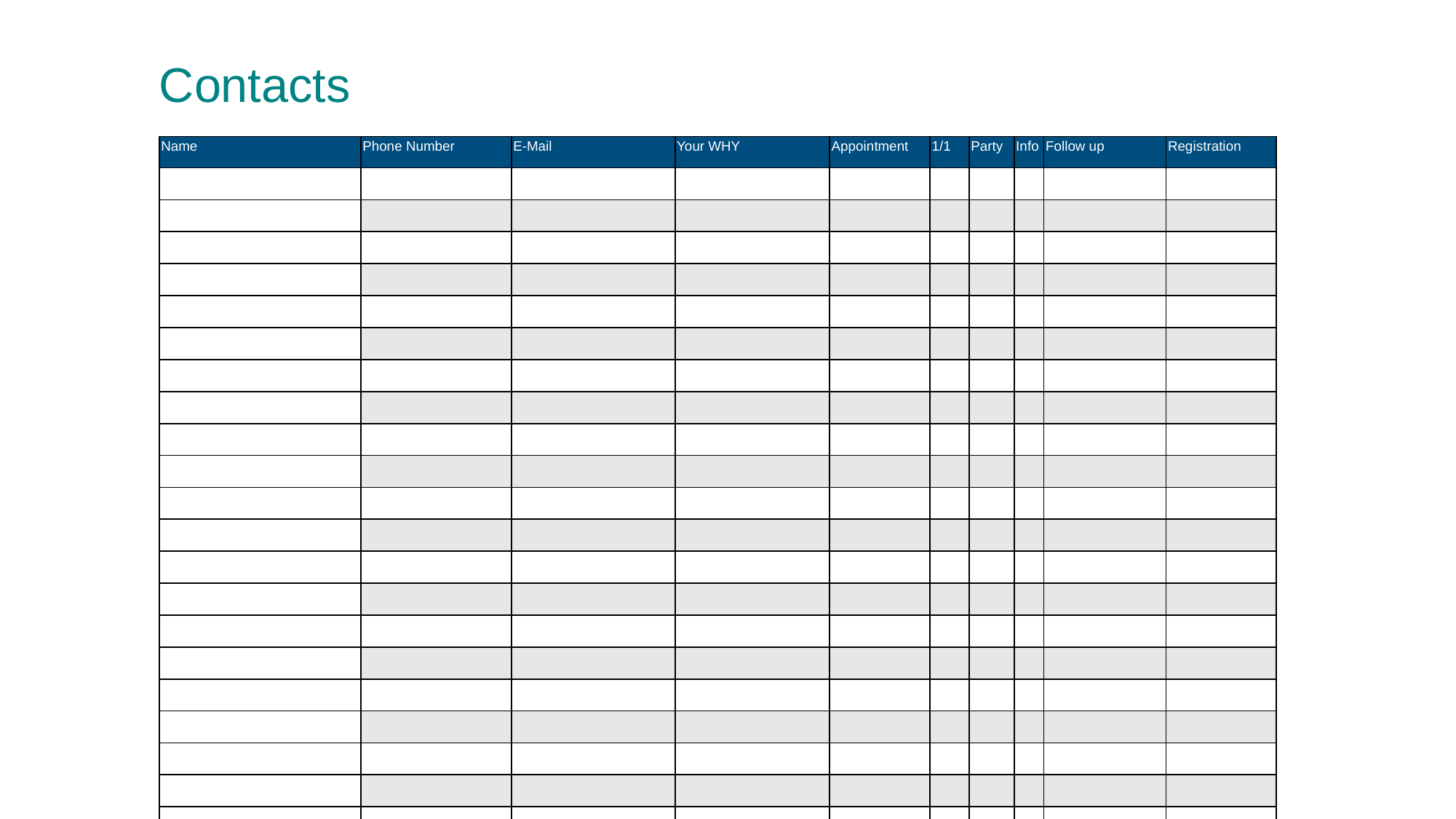

Contacts
| Name | Phone Number | E-Mail | Your WHY | Appointment | 1/1 | Party | Info | Follow up | Registration |
| --- | --- | --- | --- | --- | --- | --- | --- | --- | --- |
|  |  |  |  |  |  |  |  |  |  |
|  |  |  |  |  |  |  |  |  |  |
|  |  |  |  |  |  |  |  |  |  |
|  |  |  |  |  |  |  |  |  |  |
|  |  |  |  |  |  |  |  |  |  |
|  |  |  |  |  |  |  |  |  |  |
|  |  |  |  |  |  |  |  |  |  |
|  |  |  |  |  |  |  |  |  |  |
|  |  |  |  |  |  |  |  |  |  |
|  |  |  |  |  |  |  |  |  |  |
|  |  |  |  |  |  |  |  |  |  |
|  |  |  |  |  |  |  |  |  |  |
|  |  |  |  |  |  |  |  |  |  |
|  |  |  |  |  |  |  |  |  |  |
|  |  |  |  |  |  |  |  |  |  |
|  |  |  |  |  |  |  |  |  |  |
|  |  |  |  |  |  |  |  |  |  |
|  |  |  |  |  |  |  |  |  |  |
|  |  |  |  |  |  |  |  |  |  |
|  |  |  |  |  |  |  |  |  |  |
|  |  |  |  |  |  |  |  |  |  |